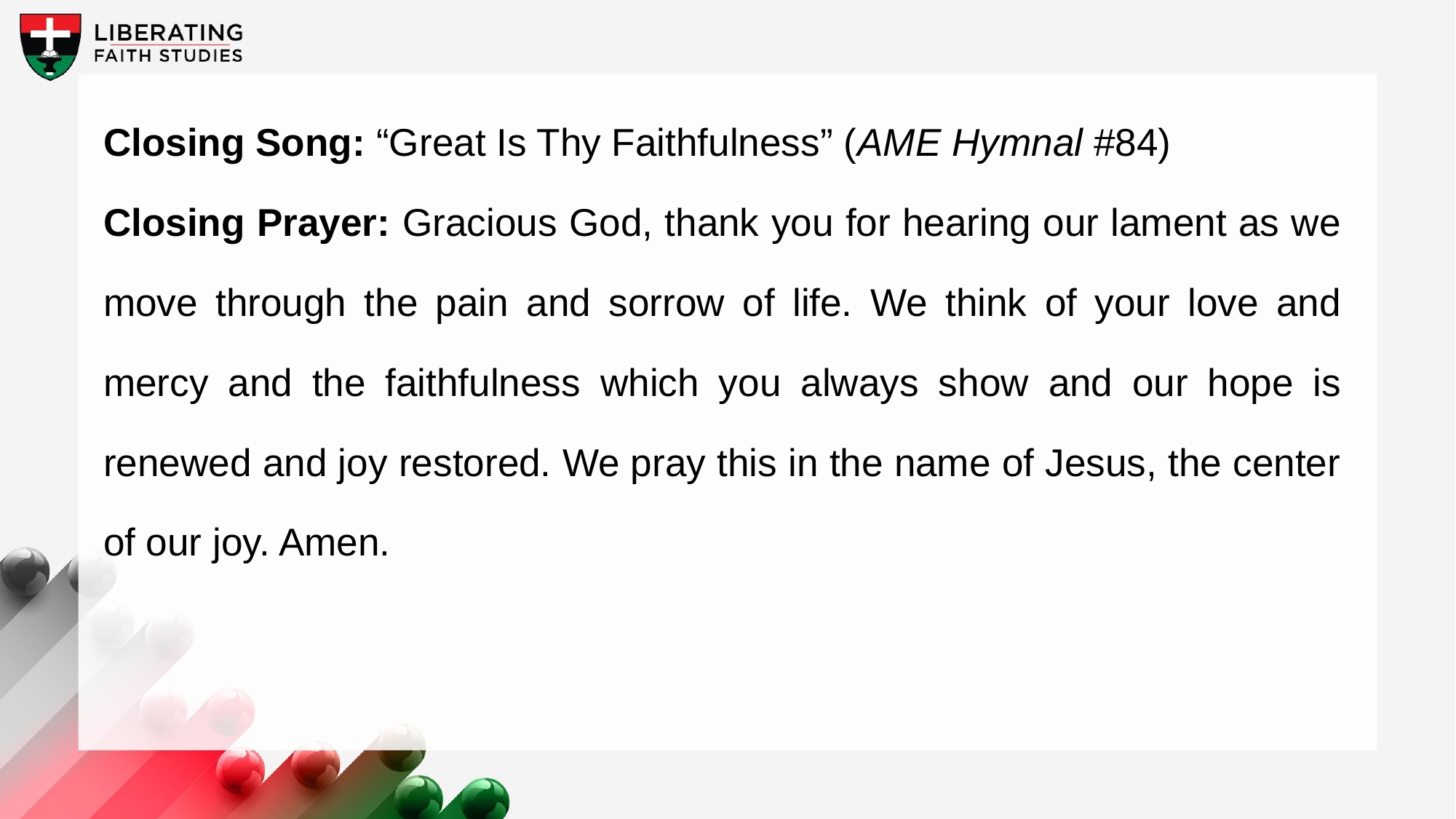

Closing Song: “Great Is Thy Faithfulness” (AME Hymnal #84)
Closing Prayer: Gracious God, thank you for hearing our lament as we move through the pain and sorrow of life. We think of your love and mercy and the faithfulness which you always show and our hope is renewed and joy restored. We pray this in the name of Jesus, the center of our joy. Amen.